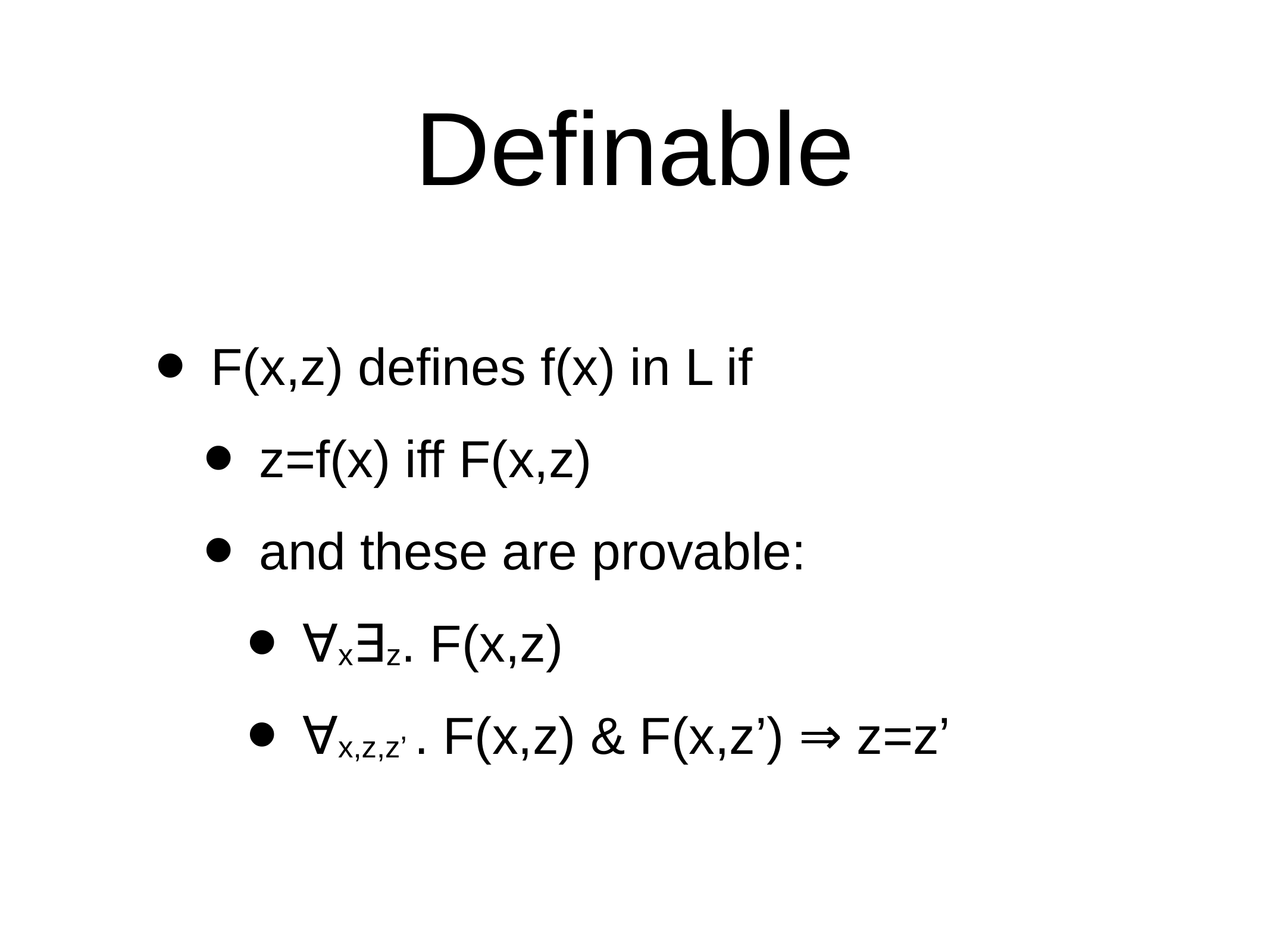

# Definable
F(x,z) defines f(x) in L if
z=f(x) iff F(x,z)
and these are provable:
∀x∃z. F(x,z)
∀x,z,z’ . F(x,z) & F(x,z’) ⇒ z=z’